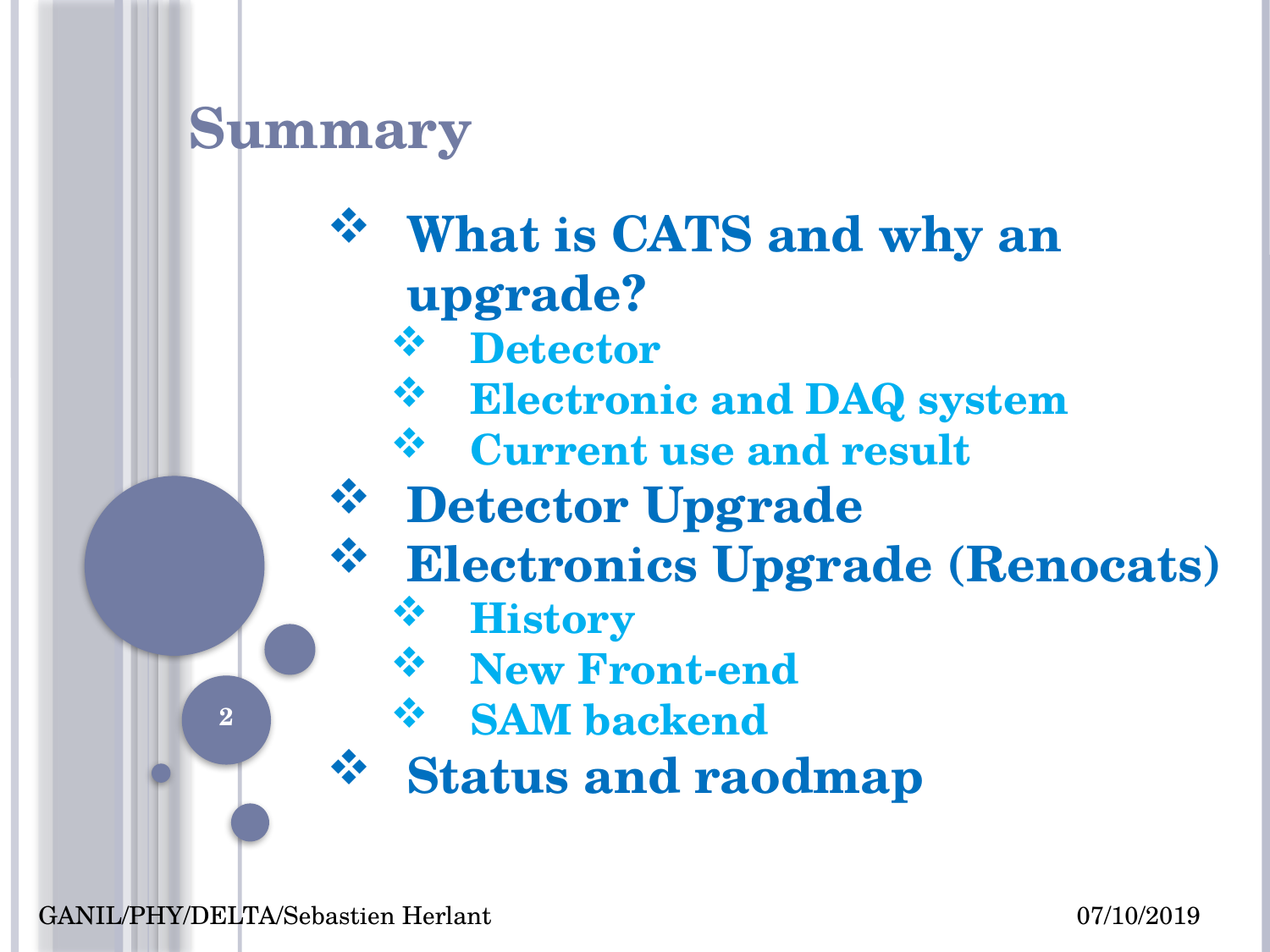

Summary
What is CATS and why an upgrade?
Detector
Electronic and DAQ system
Current use and result
Detector Upgrade
Electronics Upgrade (Renocats)
History
New Front-end
SAM backend
Status and raodmap
2
07/10/2019
GANIL/PHY/DELTA/Sebastien Herlant